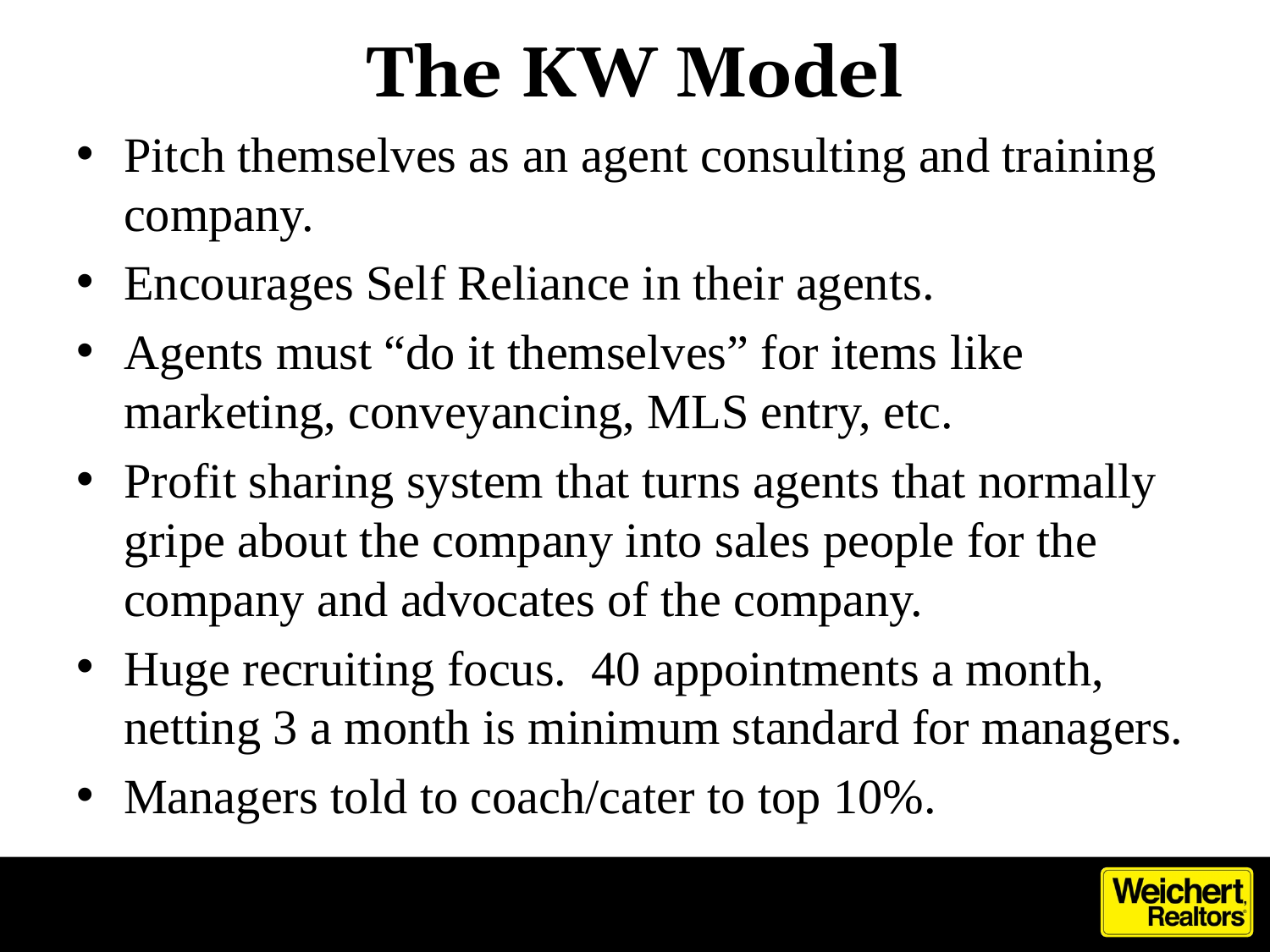

# The KW Model
Pitch themselves as an agent consulting and training company.
Encourages Self Reliance in their agents.
Agents must “do it themselves” for items like marketing, conveyancing, MLS entry, etc.
Profit sharing system that turns agents that normally gripe about the company into sales people for the company and advocates of the company.
Huge recruiting focus.  40 appointments a month, netting 3 a month is minimum standard for managers.
Managers told to coach/cater to top 10%.